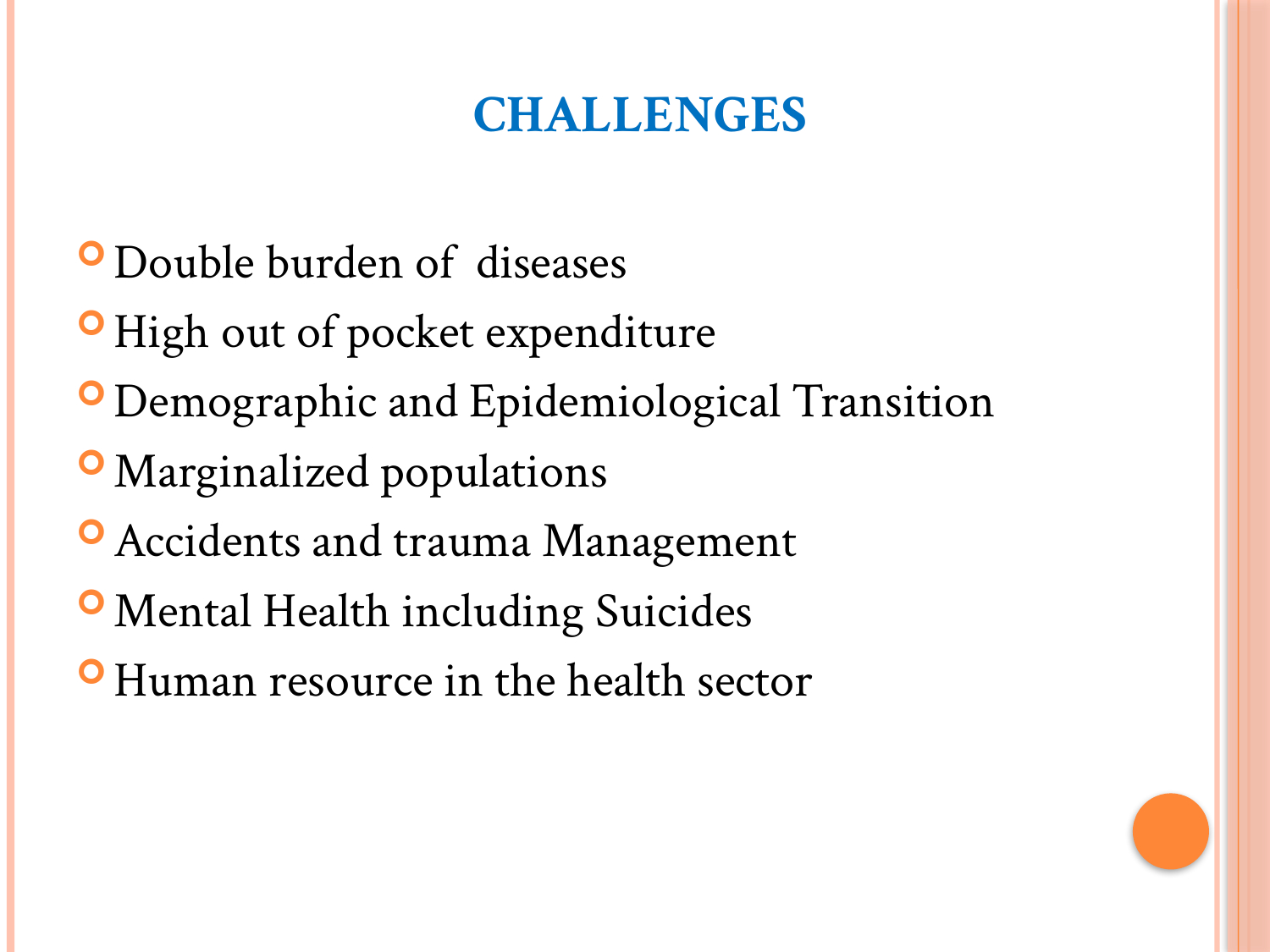

# Challenges
Double burden of  diseases
High out of pocket expenditure
Demographic and Epidemiological Transition
Marginalized populations
Accidents and trauma Management
Mental Health including Suicides
Human resource in the health sector